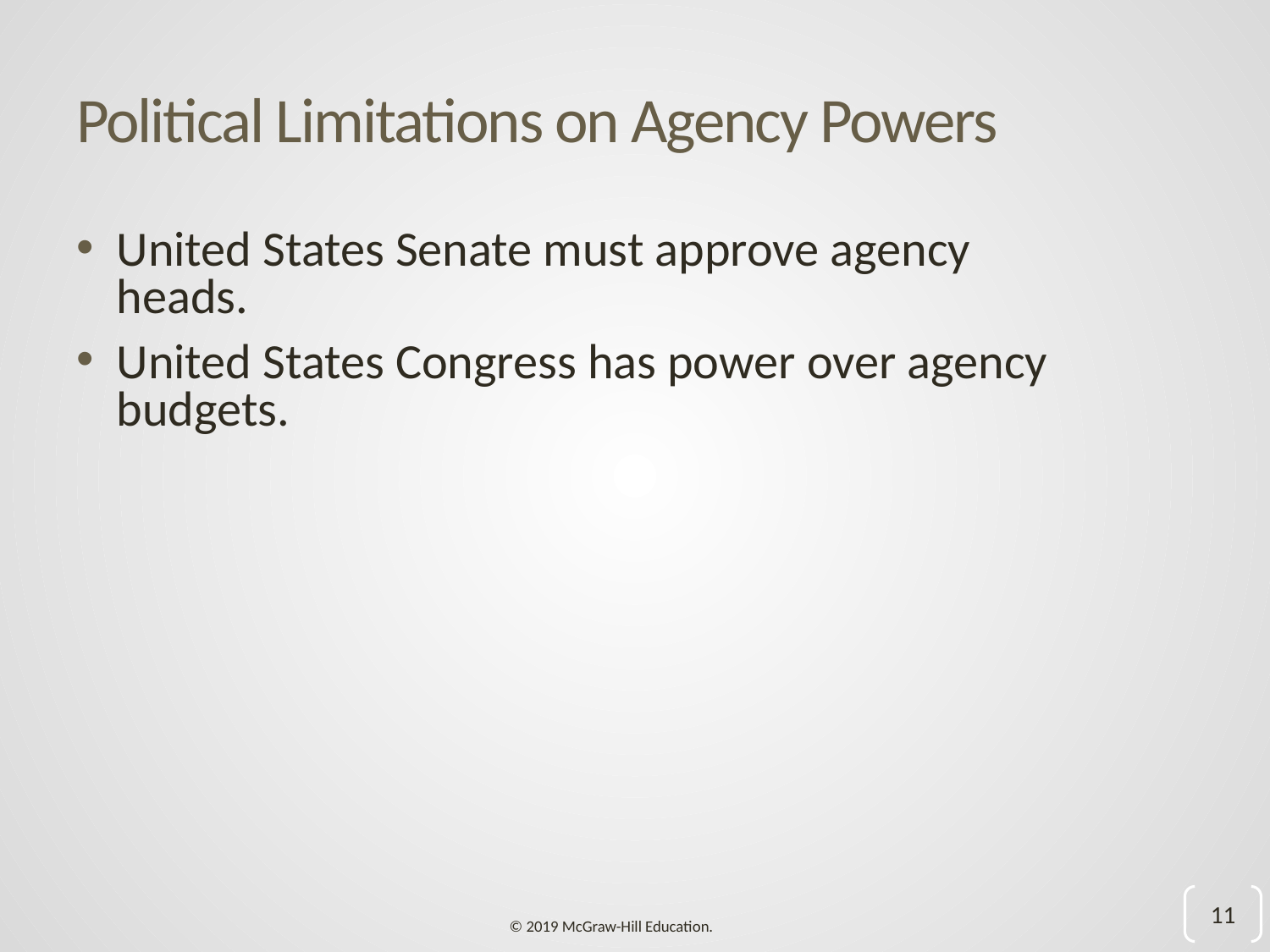

# Political Limitations on Agency Powers
United States Senate must approve agency heads.
United States Congress has power over agency budgets.
11